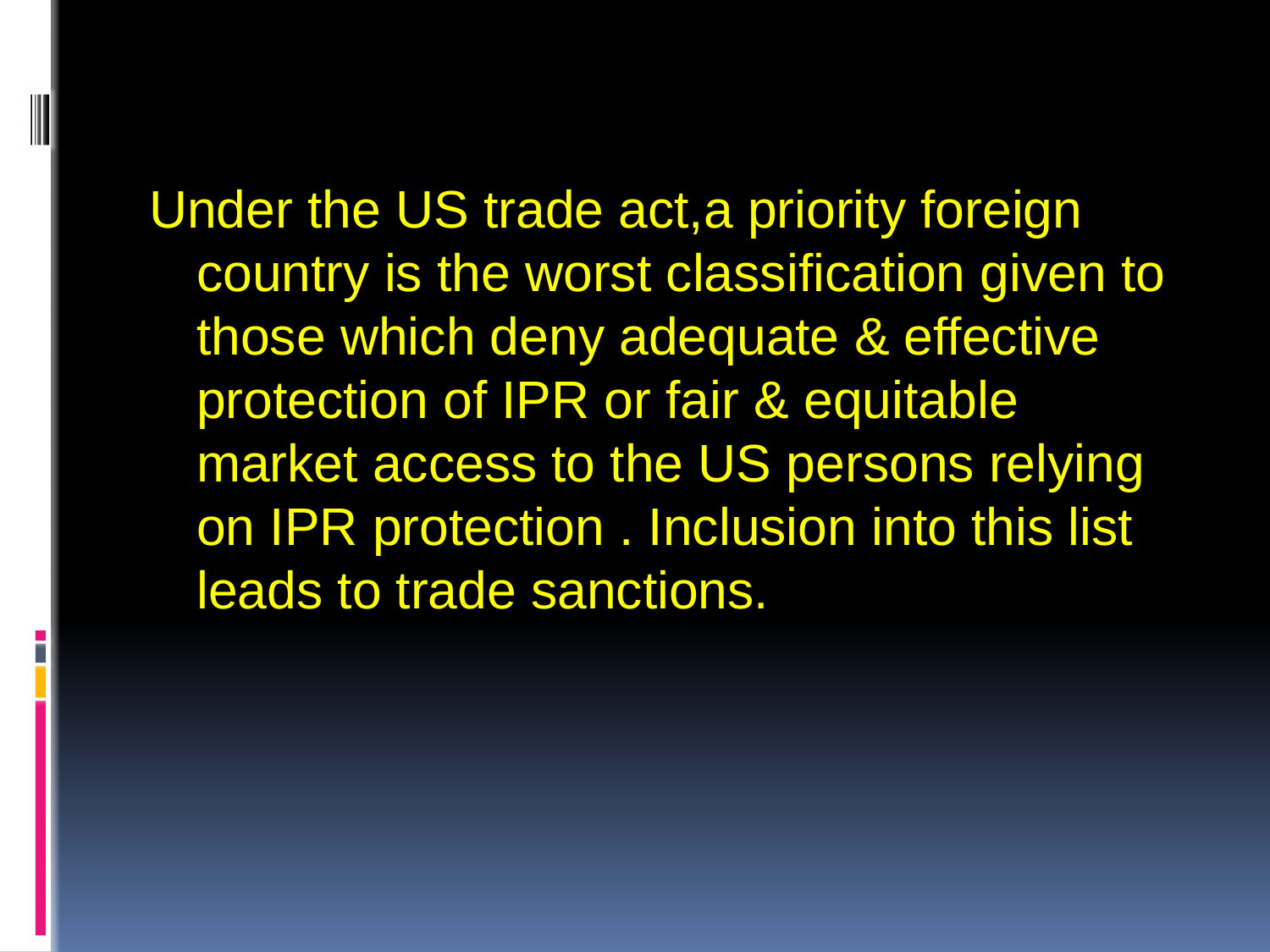

Under the US trade act,a priority foreign country is the worst classification given to those which deny adequate & effective protection of IPR or fair & equitable market access to the US persons relying on IPR protection . Inclusion into this list leads to trade sanctions.